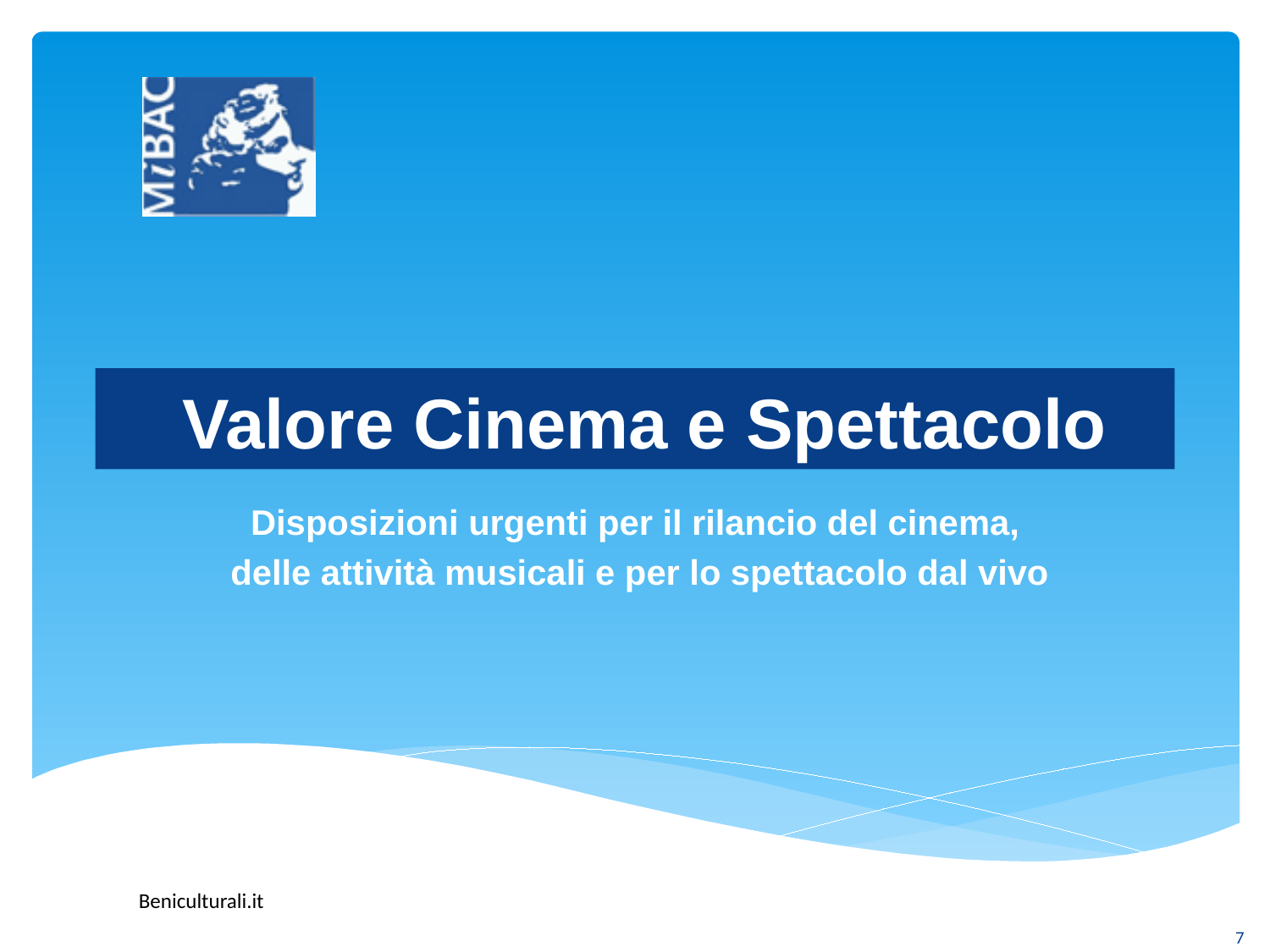

# Valore Cinema e Spettacolo
Disposizioni urgenti per il rilancio del cinema,
 delle attività musicali e per lo spettacolo dal vivo
7